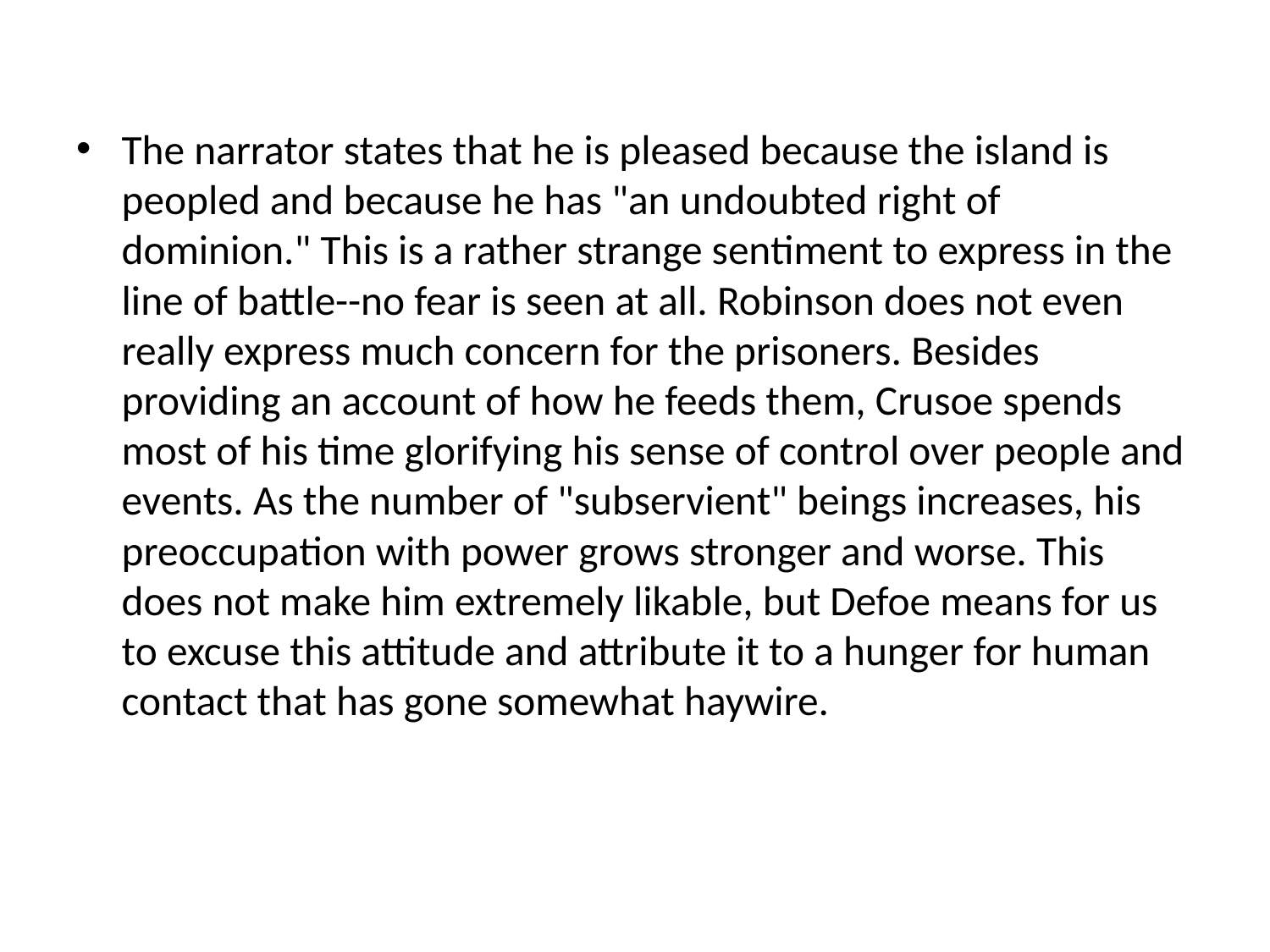

The narrator states that he is pleased because the island is peopled and because he has "an undoubted right of dominion." This is a rather strange sentiment to express in the line of battle--no fear is seen at all. Robinson does not even really express much concern for the prisoners. Besides providing an account of how he feeds them, Crusoe spends most of his time glorifying his sense of control over people and events. As the number of "subservient" beings increases, his preoccupation with power grows stronger and worse. This does not make him extremely likable, but Defoe means for us to excuse this attitude and attribute it to a hunger for human contact that has gone somewhat haywire.